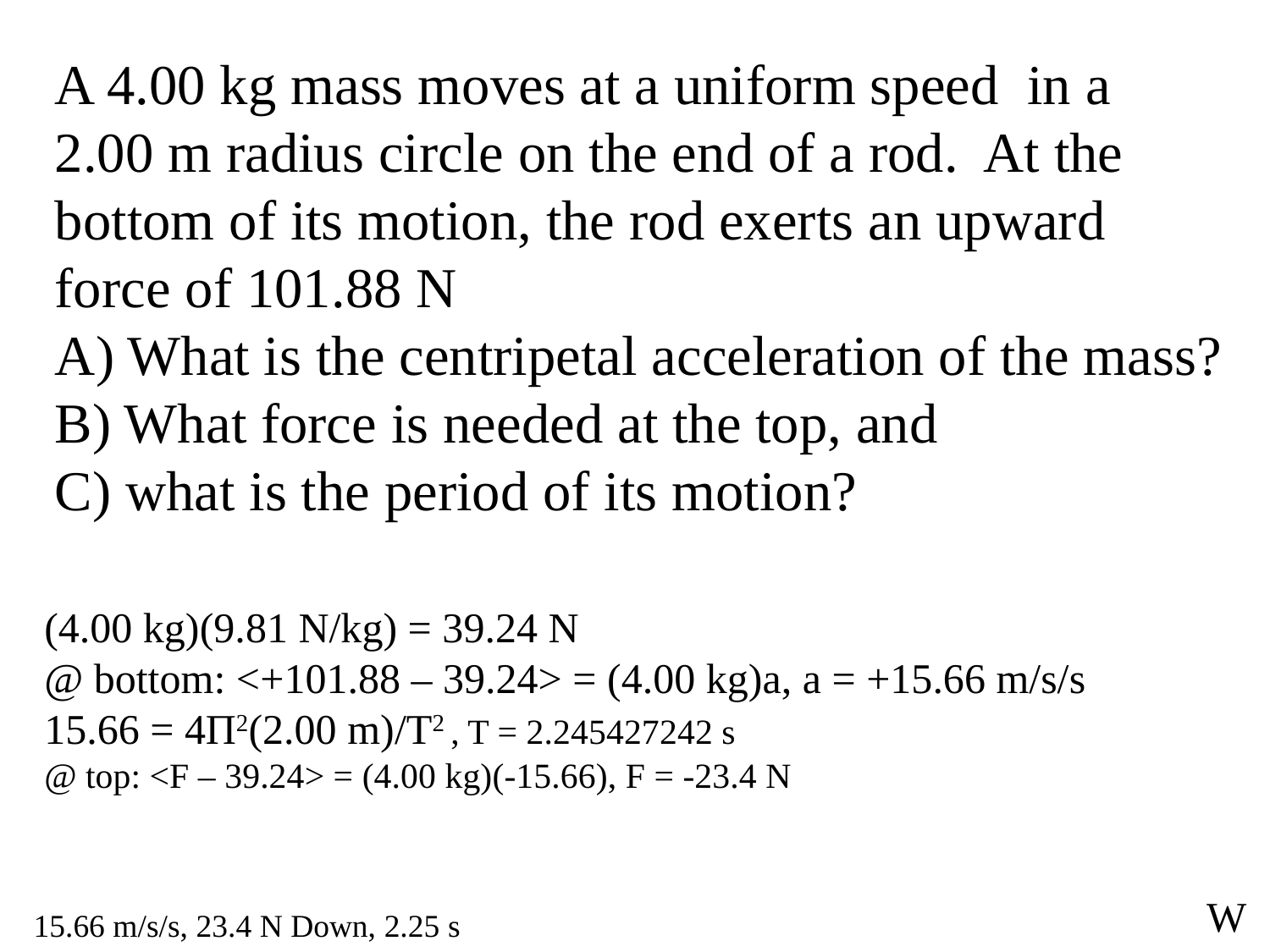

A 4.00 kg mass moves at a uniform speed  in a 2.00 m radius circle on the end of a rod.  At the bottom of its motion, the rod exerts an upward force of 101.88 N
A) What is the centripetal acceleration of the mass?
B) What force is needed at the top, and
C) what is the period of its motion?
(4.00 kg)(9.81 N/kg) = 39.24 N
@ bottom: <+101.88 – 39.24> = (4.00 kg)a, a = +15.66 m/s/s
15.66 = 4Π2(2.00 m)/T2 , T = 2.245427242 s
@ top: <F – 39.24> = (4.00 kg)(-15.66), F = -23.4 N
W
15.66 m/s/s, 23.4 N Down, 2.25 s